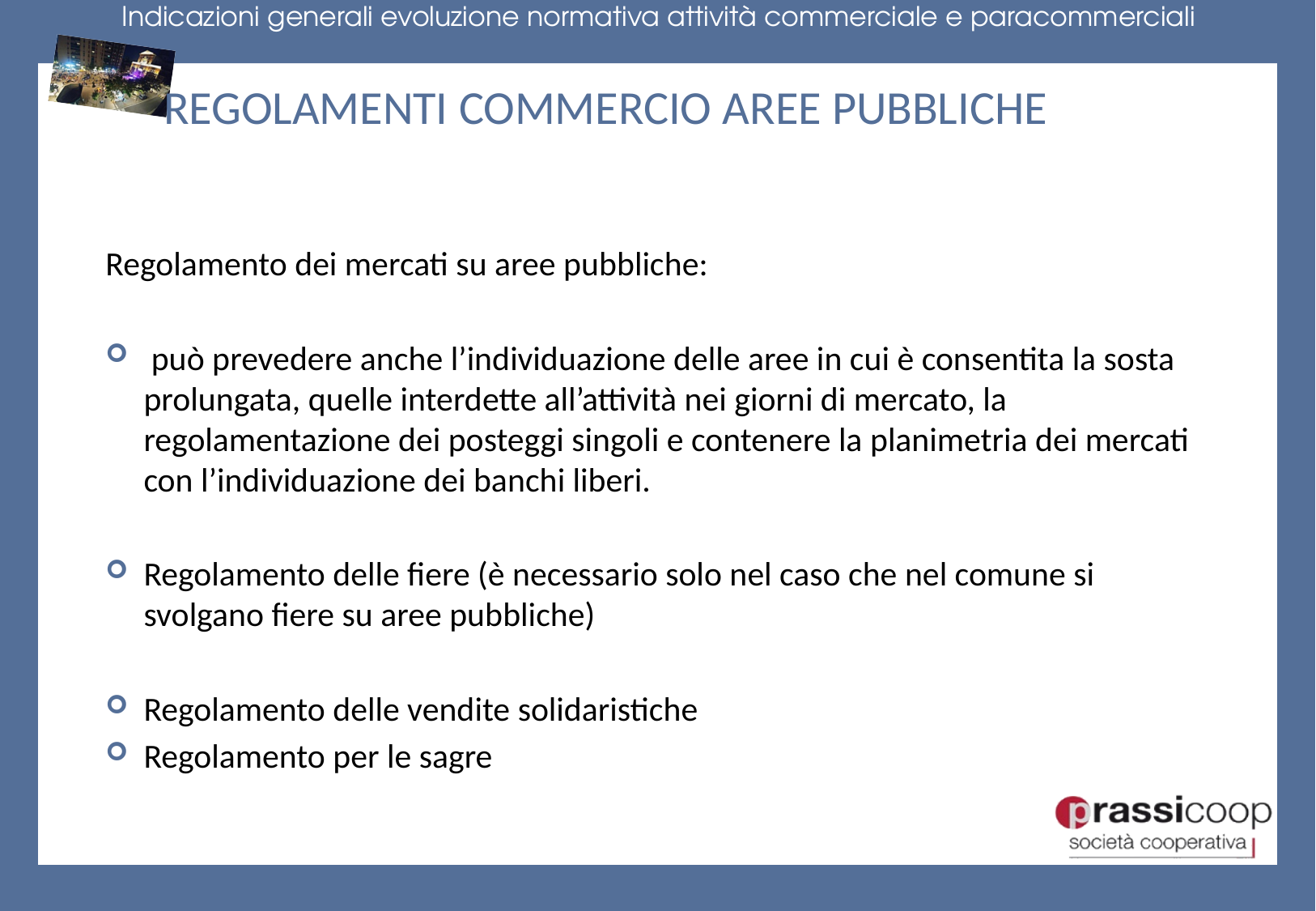

# REGOLAMENTI COMMERCIO AREE PUBBLICHE
Regolamento dei mercati su aree pubbliche:

 può prevedere anche l’individuazione delle aree in cui è consentita la sosta prolungata, quelle interdette all’attività nei giorni di mercato, la regolamentazione dei posteggi singoli e contenere la planimetria dei mercati con l’individuazione dei banchi liberi.

Regolamento delle fiere (è necessario solo nel caso che nel comune si svolgano fiere su aree pubbliche)

Regolamento delle vendite solidaristiche
Regolamento per le sagre